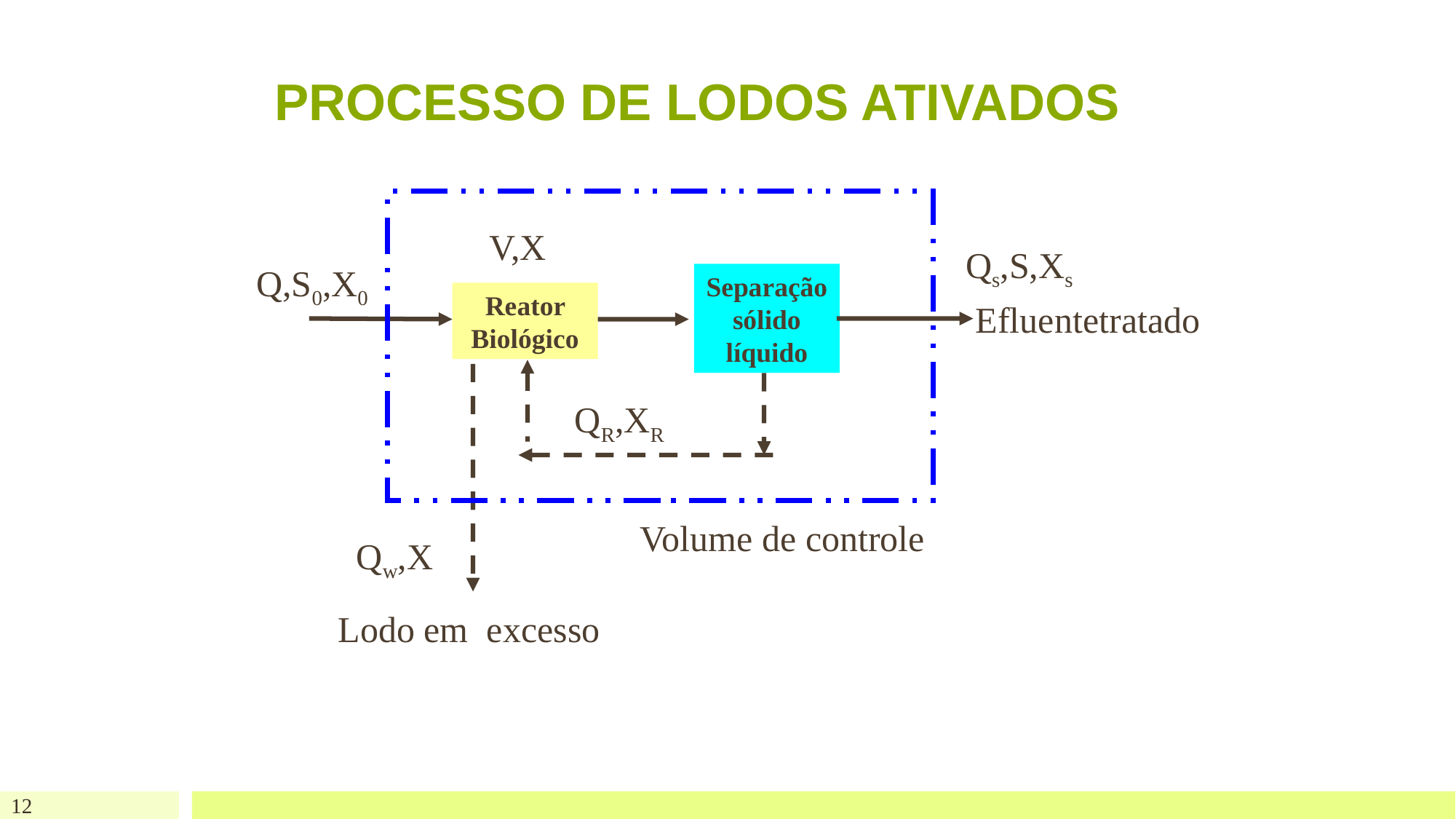

# PROCESSO DE LODOS ATIVADOS

V,X
Qs,S,Xs

Q,S0,X0
Separação sólido líquido
Reator Biológico
Efluentetratado

QR,XR
Volume de controle
Qw,X
Lodo em  excesso
124